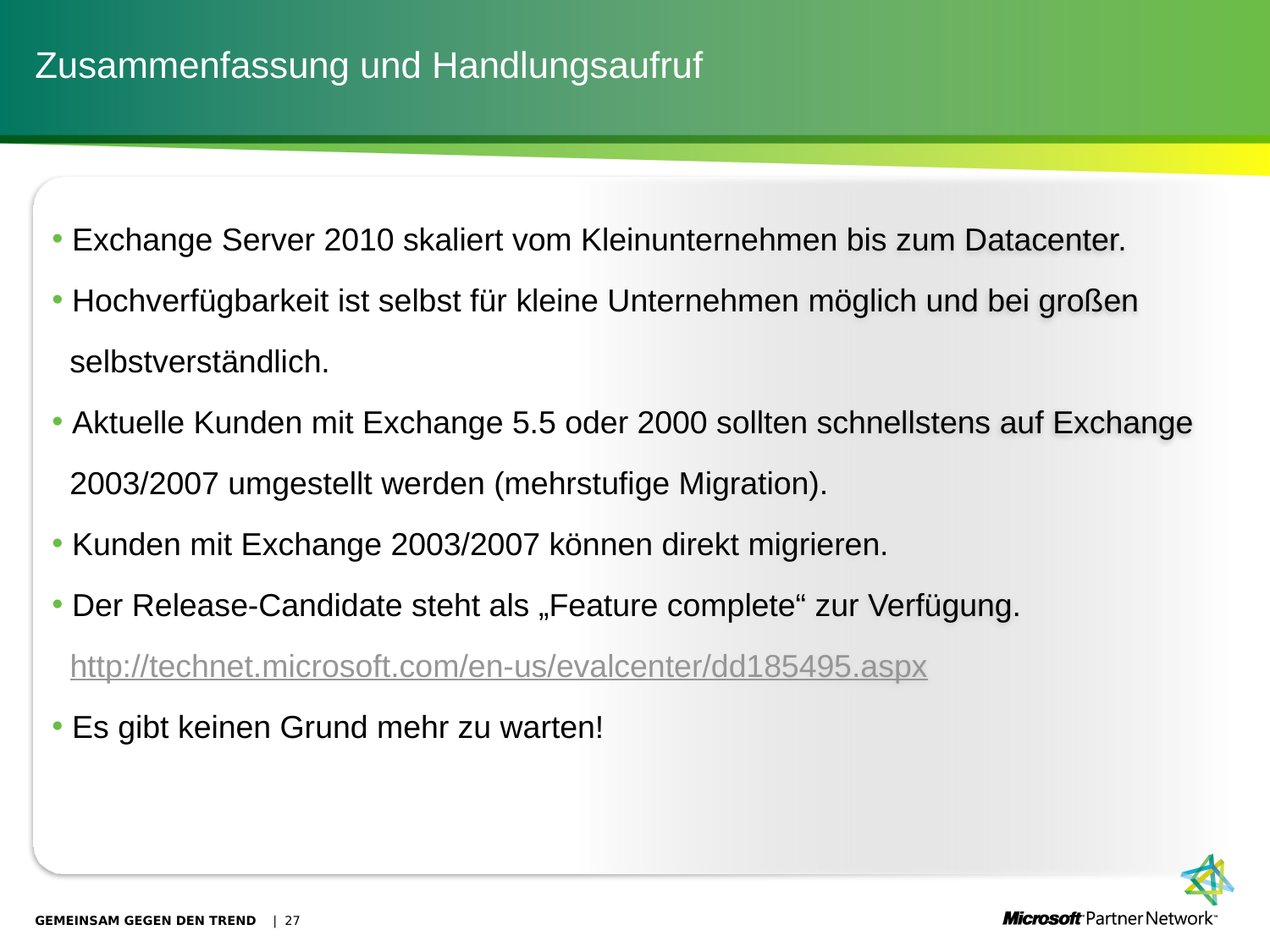

# Zusammenfassung und Handlungsaufruf
 Exchange Server 2010 skaliert vom Kleinunternehmen bis zum Datacenter.
 Hochverfügbarkeit ist selbst für kleine Unternehmen möglich und bei großen
  selbstverständlich.
 Aktuelle Kunden mit Exchange 5.5 oder 2000 sollten schnellstens auf Exchange
  2003/2007 umgestellt werden (mehrstufige Migration).
 Kunden mit Exchange 2003/2007 können direkt migrieren.
 Der Release-Candidate steht als „Feature complete“ zur Verfügung.
  http://technet.microsoft.com/en-us/evalcenter/dd185495.aspx
 Es gibt keinen Grund mehr zu warten!
GEMEINSAM GEGEN DEN TREND
  |  27